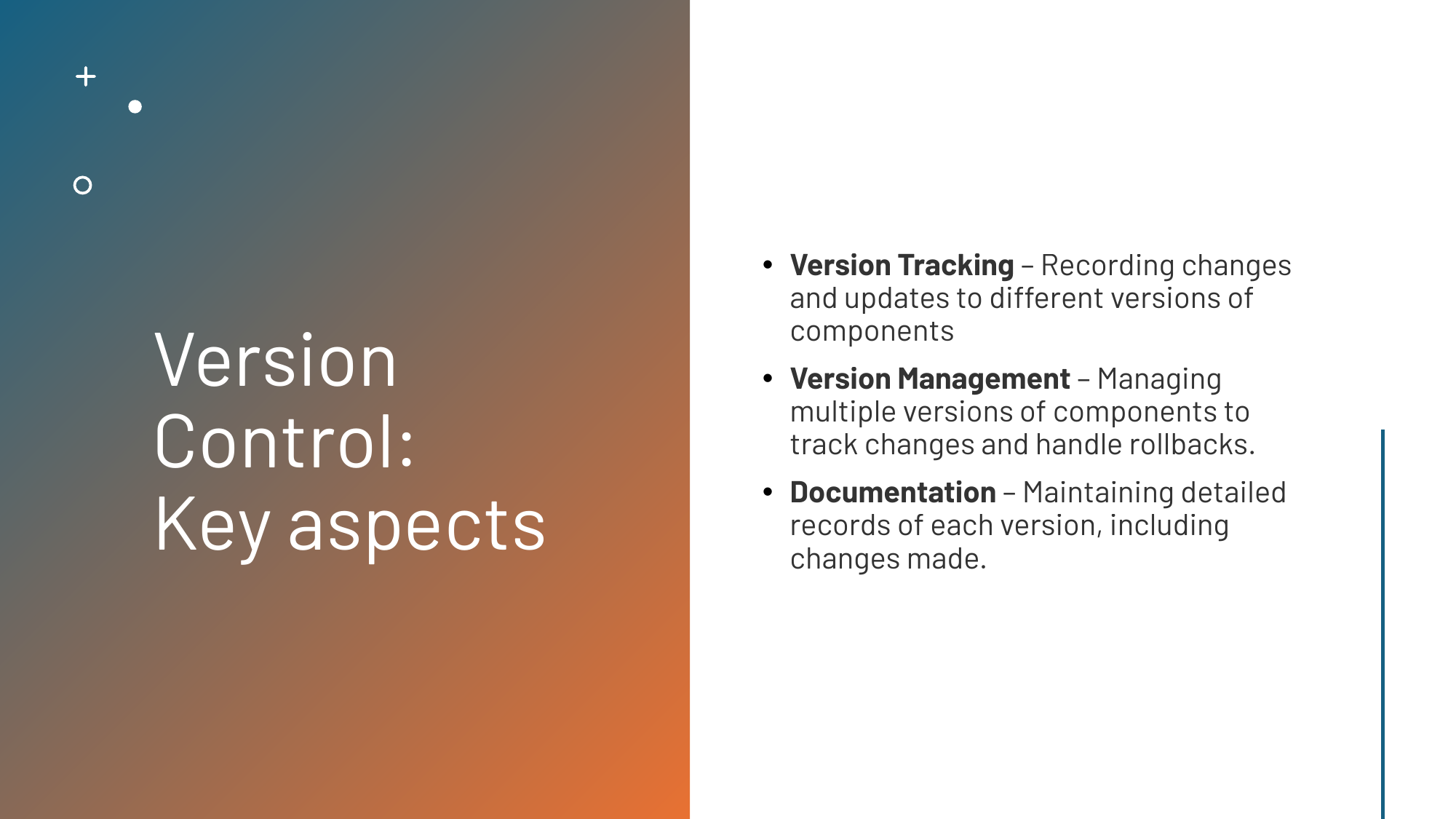

# Version Control: Key aspects

Version Tracking – Recording changes and updates to different versions of components
Version Management – Managing multiple versions of components to track changes and handle rollbacks.
Documentation – Maintaining detailed records of each version, including changes made.